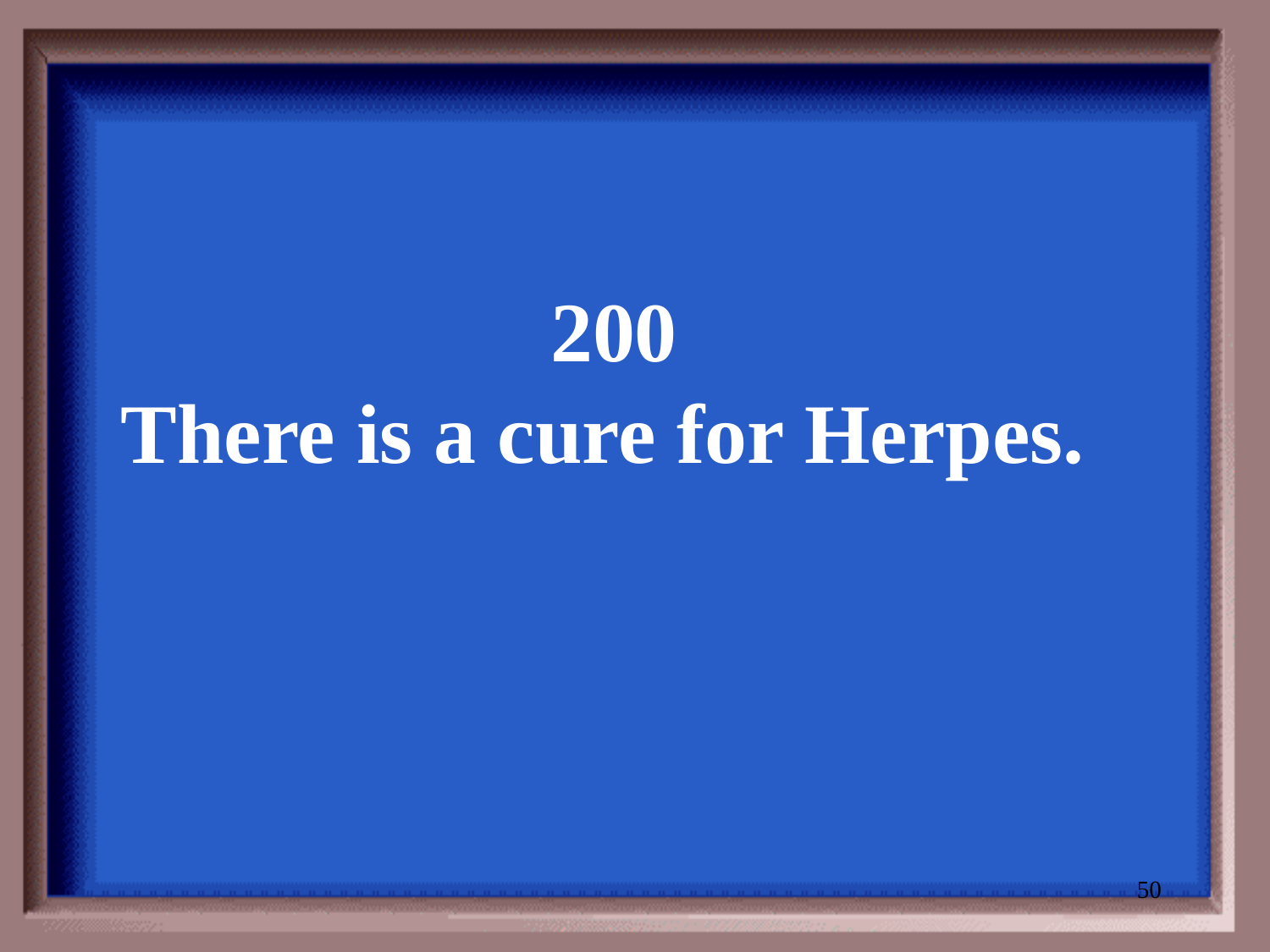

200
There is a cure for Herpes.
50